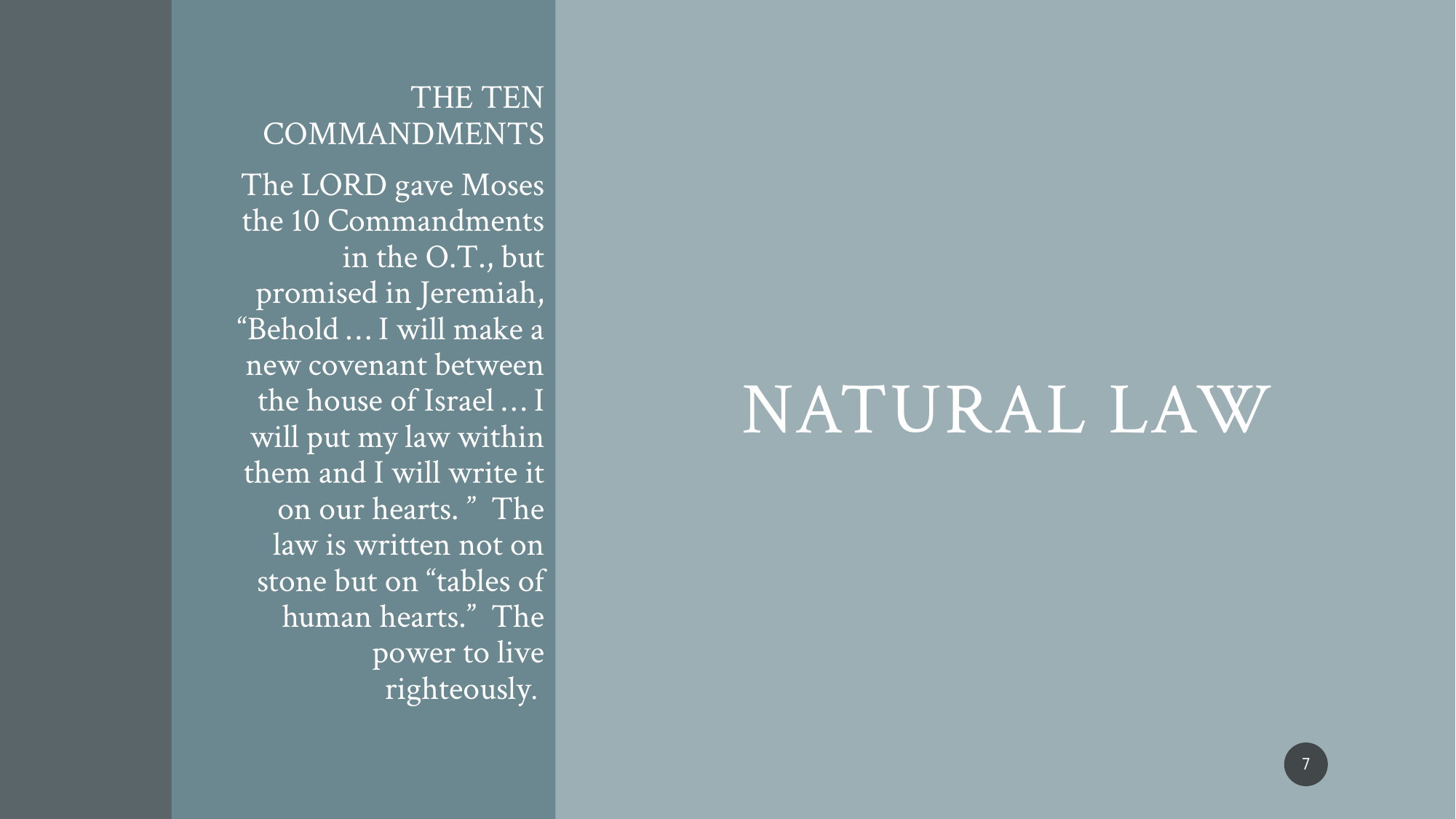

THE TEN COMMANDMENTS
The LORD gave Moses the 10 Commandments in the O.T., but promised in Jeremiah, “Behold … I will make a new covenant between the house of Israel … I will put my law within them and I will write it on our hearts. ”  The law is written not on stone but on “tables of human hearts.”  The power to live righteously.

# natural LAW
7